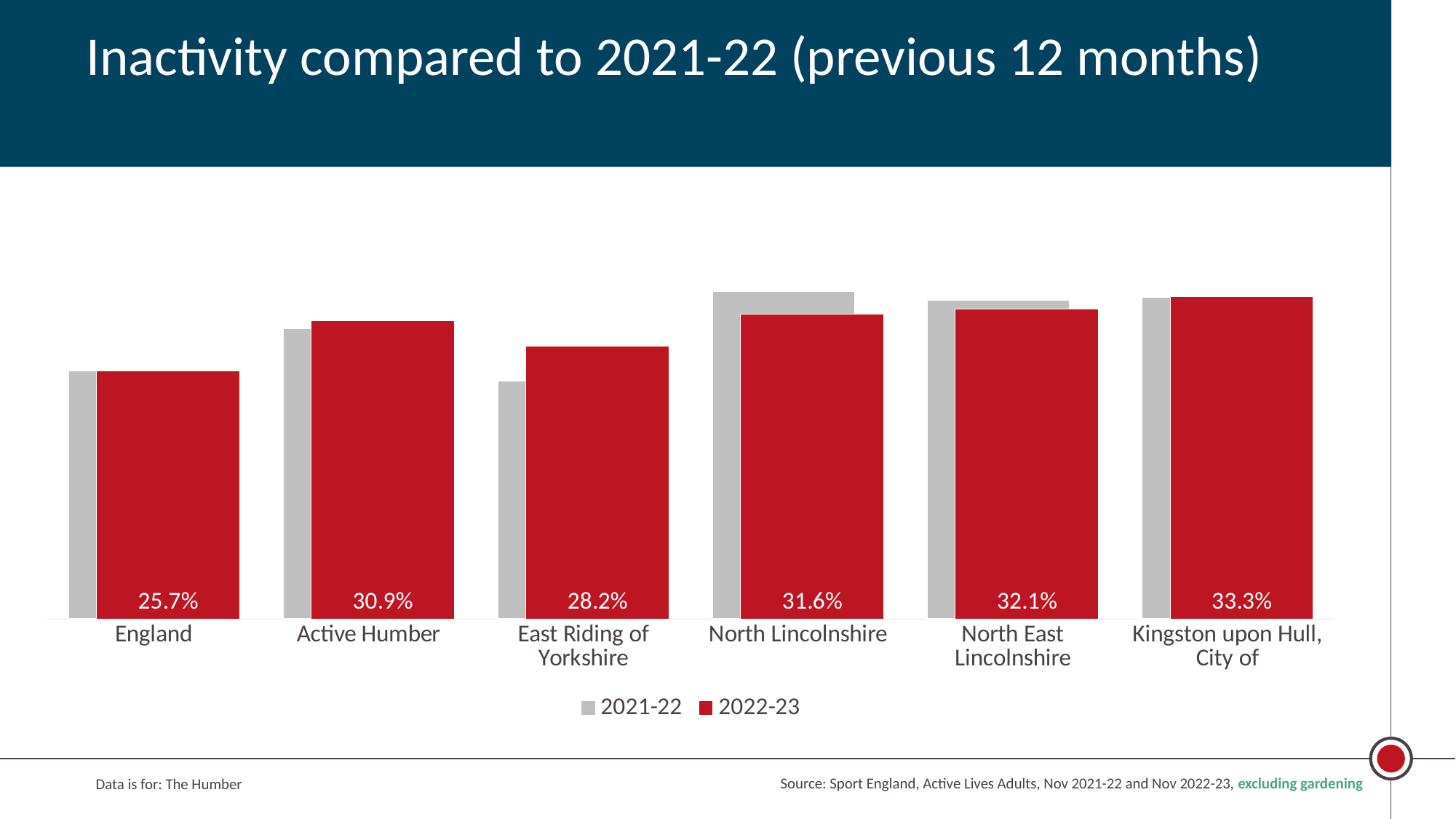

Inactivity compared to 2021-22 (previous 12 months)

### Chart

| Category | 2021-22 | 2022-23 |
|---|---|---|
| England | 0.2578 | 0.2568 |
| Active Humber | 0.3016 | 0.3086 |
| East Riding of Yorkshire | 0.247 | 0.282 |
| North Lincolnshire | 0.3395 | 0.3155 |
| North East Lincolnshire | 0.3304 | 0.3205 |
| Kingston upon Hull, City of | 0.3338 | 0.3333 |
Source: Sport England, Active Lives Adults, Nov 2021-22 and Nov 2022-23, excluding gardening